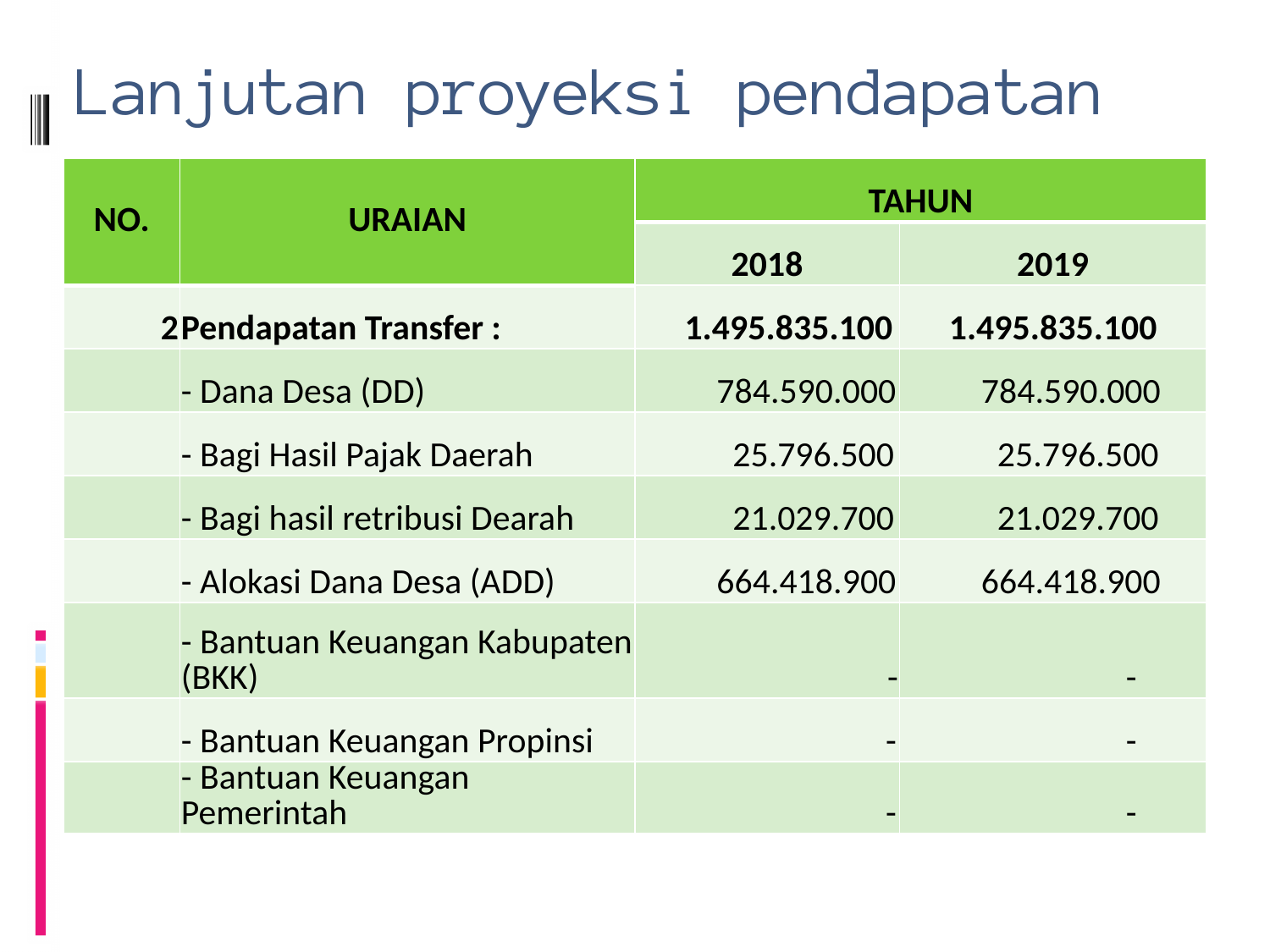

# Lanjutan proyeksi pendapatan
| NO. | URAIAN | TAHUN |  |
| --- | --- | --- | --- |
|  |  | 2018 | 2019 |
| 2 | Pendapatan Transfer : | 1.495.835.100 | 1.495.835.100 |
|  | - Dana Desa (DD) | 784.590.000 | 784.590.000 |
|  | - Bagi Hasil Pajak Daerah | 25.796.500 | 25.796.500 |
|  | - Bagi hasil retribusi Dearah | 21.029.700 | 21.029.700 |
|  | - Alokasi Dana Desa (ADD) | 664.418.900 | 664.418.900 |
|  | - Bantuan Keuangan Kabupaten (BKK) | - | - |
|  | - Bantuan Keuangan Propinsi | - | - |
|  | - Bantuan Keuangan Pemerintah | - | - |